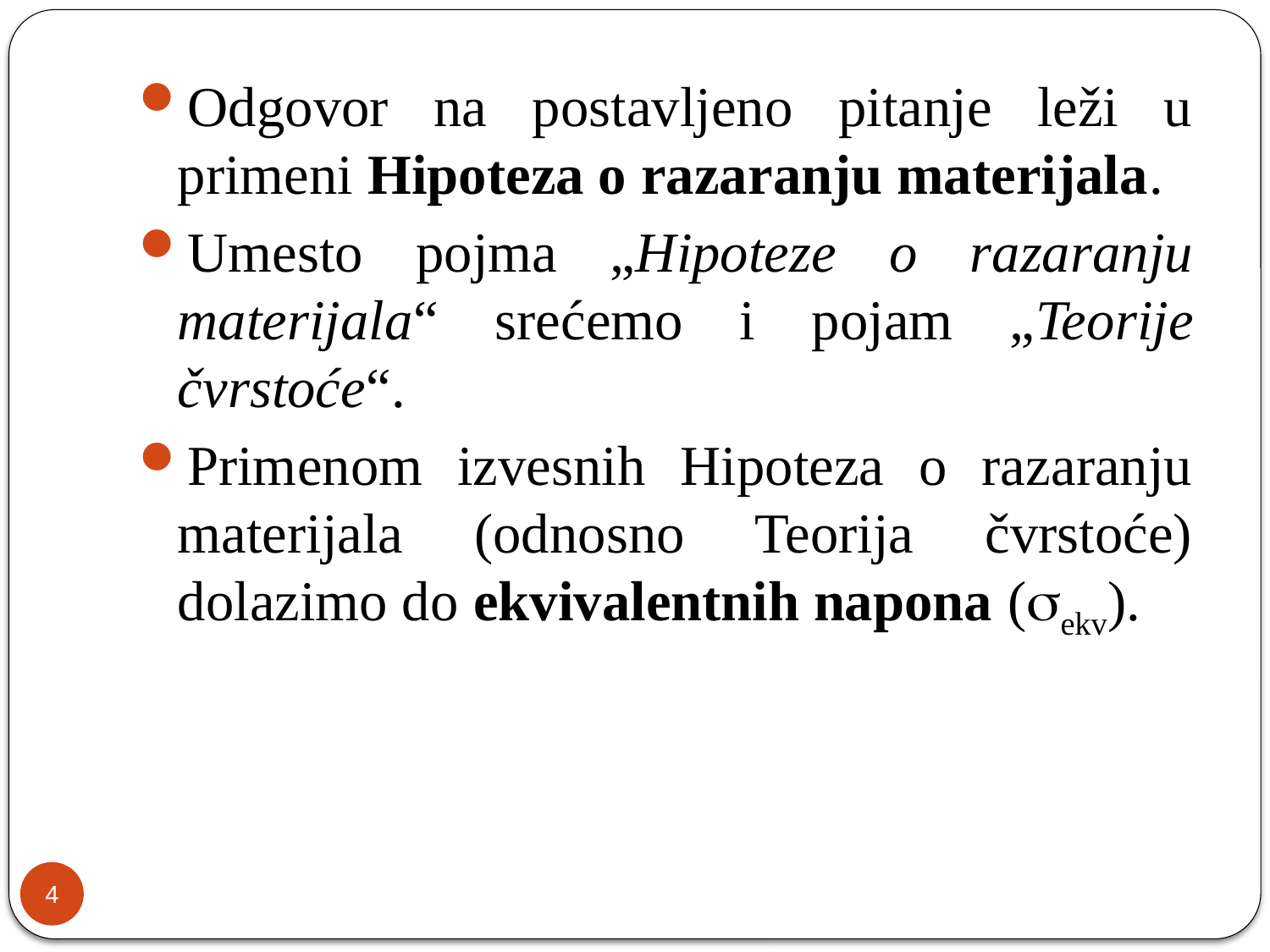

Odgovor na postavljeno pitanje leži u primeni Hipoteza o razaranju materijala.
Umesto pojma „Hipoteze o razaranju materijala“ srećemo i pojam „Teorije čvrstoće“.
Primenom izvesnih Hipoteza o razaranju materijala (odnosno Teorija čvrstoće) dolazimo do ekvivalentnih napona (σekv).
4